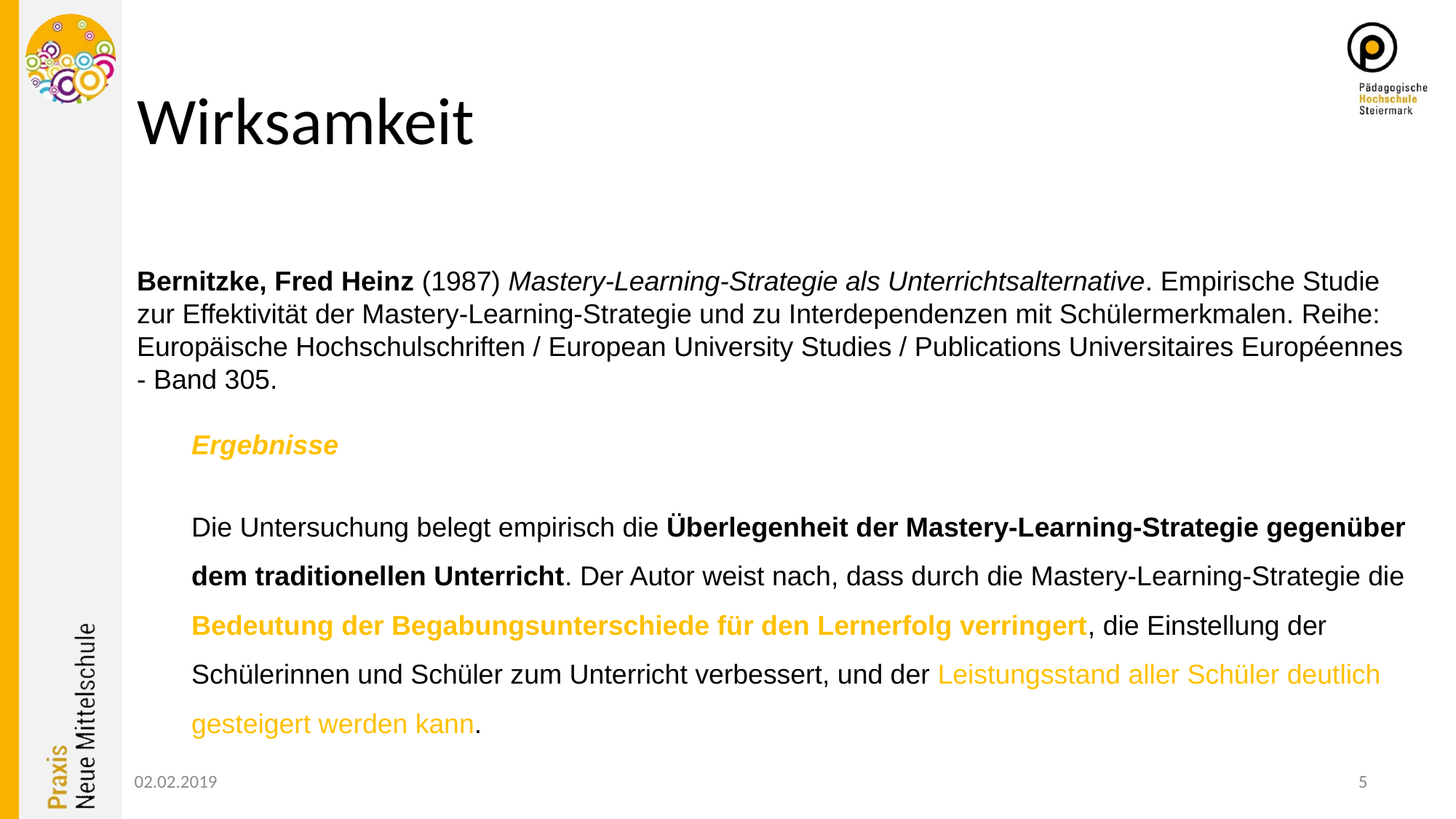

# Wirksamkeit
Bernitzke, Fred Heinz (1987) Mastery-Learning-Strategie als Unterrichtsalternative. Empirische Studie zur Effektivität der Mastery-Learning-Strategie und zu Interdependenzen mit Schülermerkmalen. Reihe: Europäische Hochschulschriften / European University Studies / Publications Universitaires Européennes - Band 305.
Ergebnisse
Die Untersuchung belegt empirisch die Überlegenheit der Mastery-Learning-Strategie gegenüber dem traditionellen Unterricht. Der Autor weist nach, dass durch die Mastery-Learning-Strategie die Bedeutung der Begabungsunterschiede für den Lernerfolg verringert, die Einstellung der Schülerinnen und Schüler zum Unterricht verbessert, und der Leistungsstand aller Schüler deutlich gesteigert werden kann.
02.02.2019

5